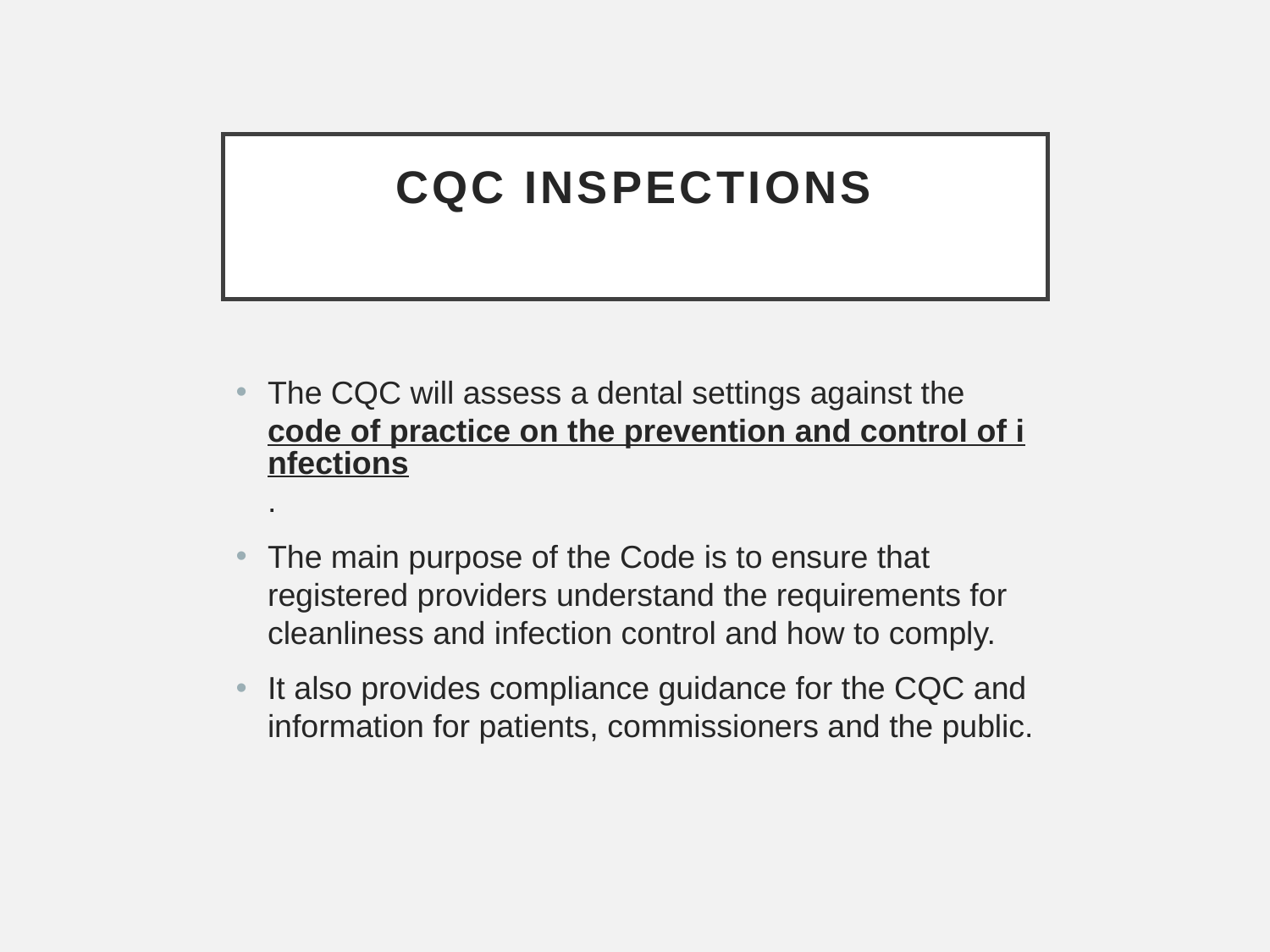

# CQC inspections
The CQC will assess a dental settings against the code of practice on the prevention and control of infections.
The main purpose of the Code is to ensure that registered providers understand the requirements for cleanliness and infection control and how to comply.
It also provides compliance guidance for the CQC and information for patients, commissioners and the public.